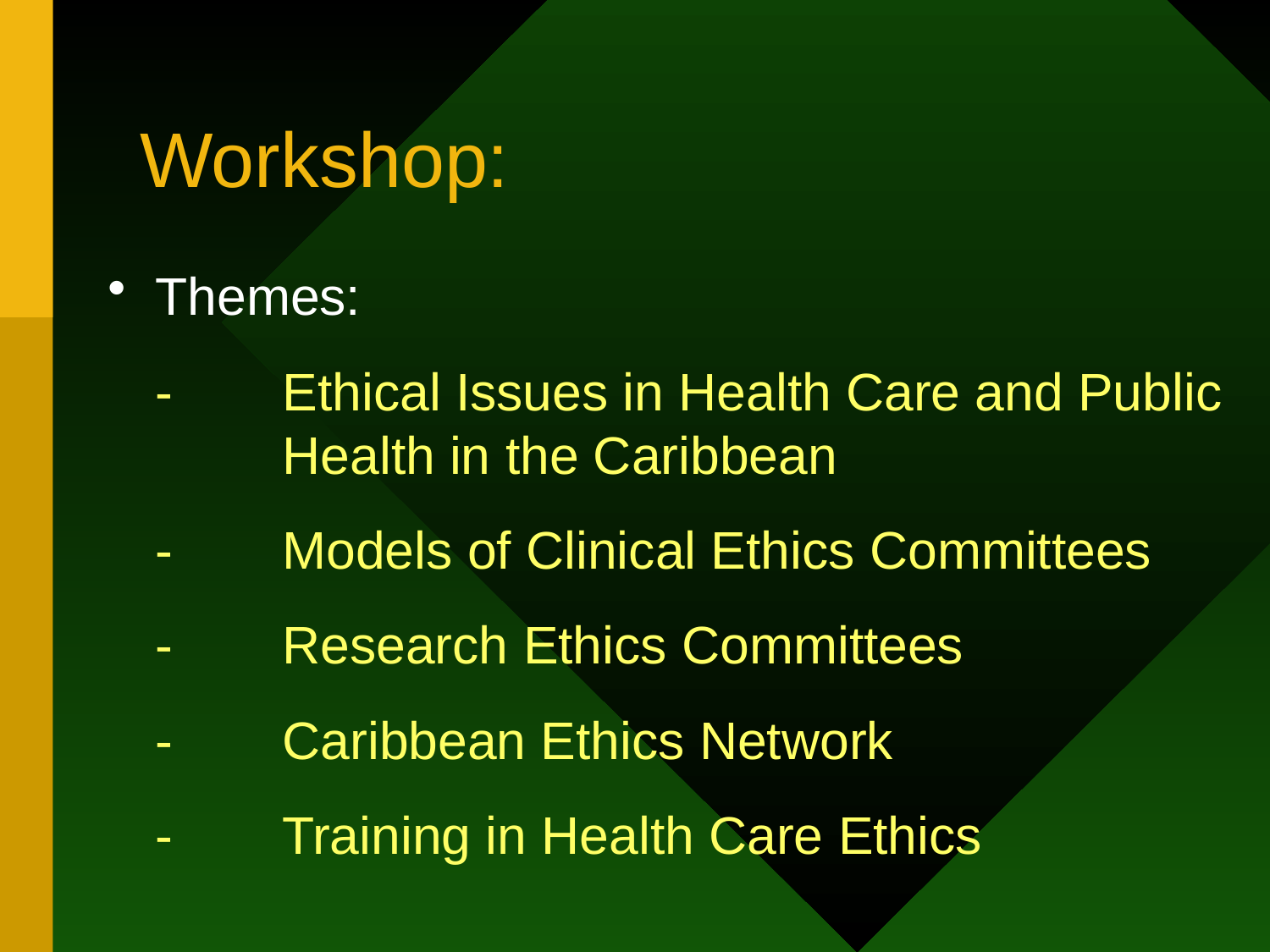

# Workshop:
Themes:
	-	Ethical Issues in Health Care and Public 	Health in the Caribbean
	-	Models of Clinical Ethics Committees
	-	Research Ethics Committees
	-	Caribbean Ethics Network
	-	Training in Health Care Ethics